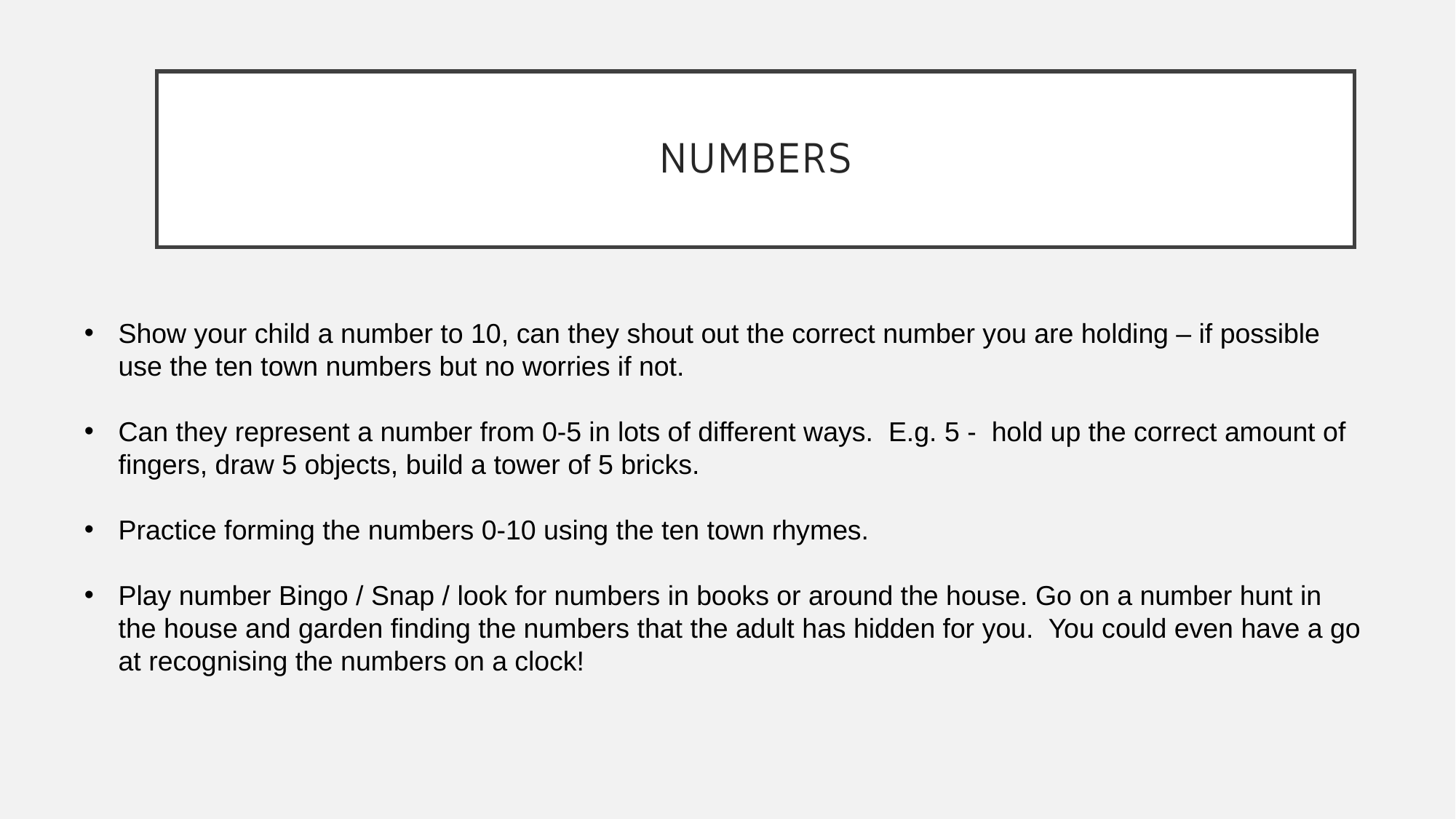

# Numbers
Show your child a number to 10, can they shout out the correct number you are holding – if possible use the ten town numbers but no worries if not.

Can they represent a number from 0-5 in lots of different ways.  E.g. 5 -  hold up the correct amount of fingers, draw 5 objects, build a tower of 5 bricks.

Practice forming the numbers 0-10 using the ten town rhymes.

Play number Bingo / Snap / look for numbers in books or around the house. Go on a number hunt in the house and garden finding the numbers that the adult has hidden for you.  You could even have a go at recognising the numbers on a clock!